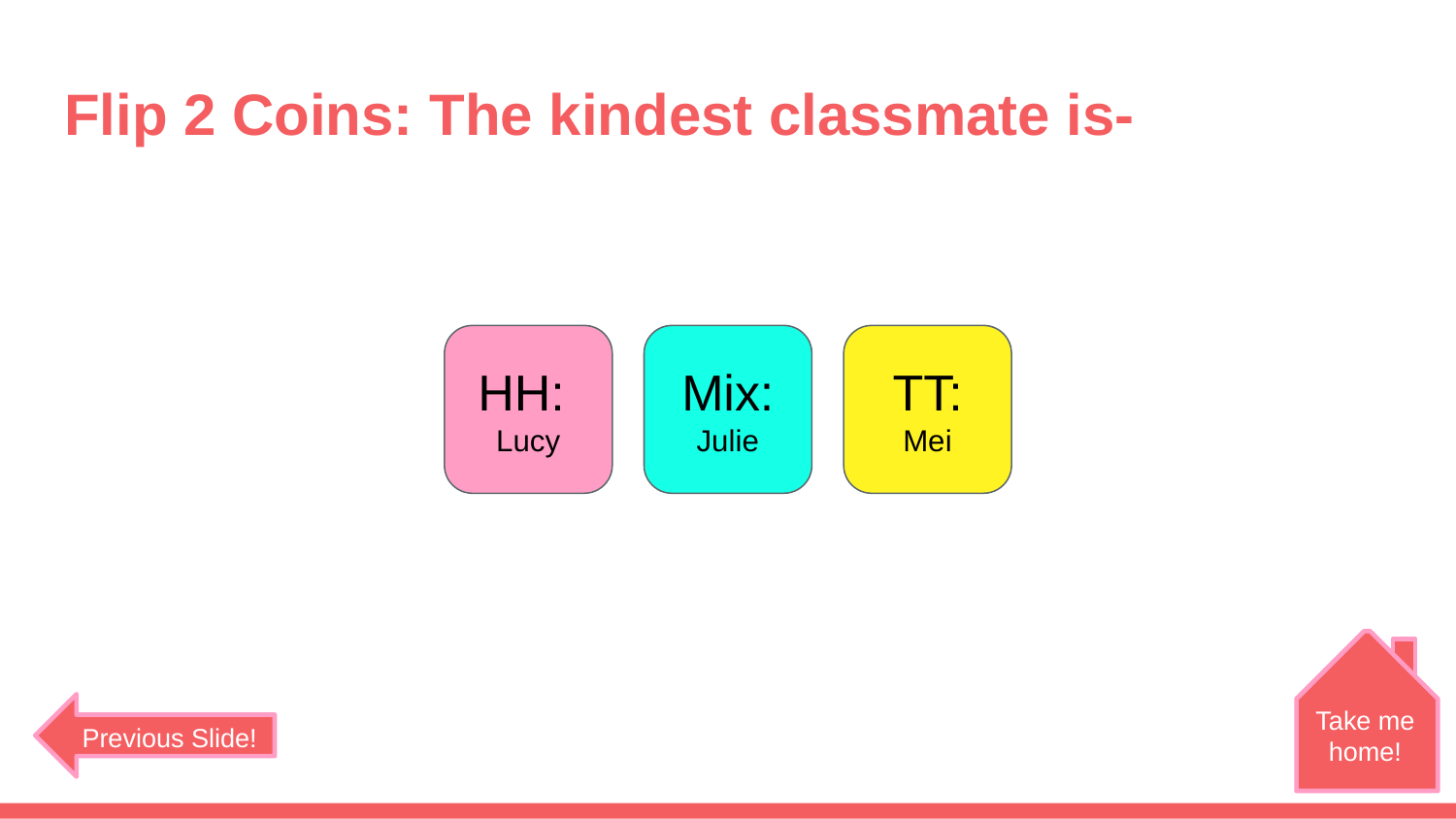

# Flip 2 Coins: The kindest classmate is-
HH:
Lucy
Mix:
Julie
TT:
Mei

Take me home!

Previous Slide!